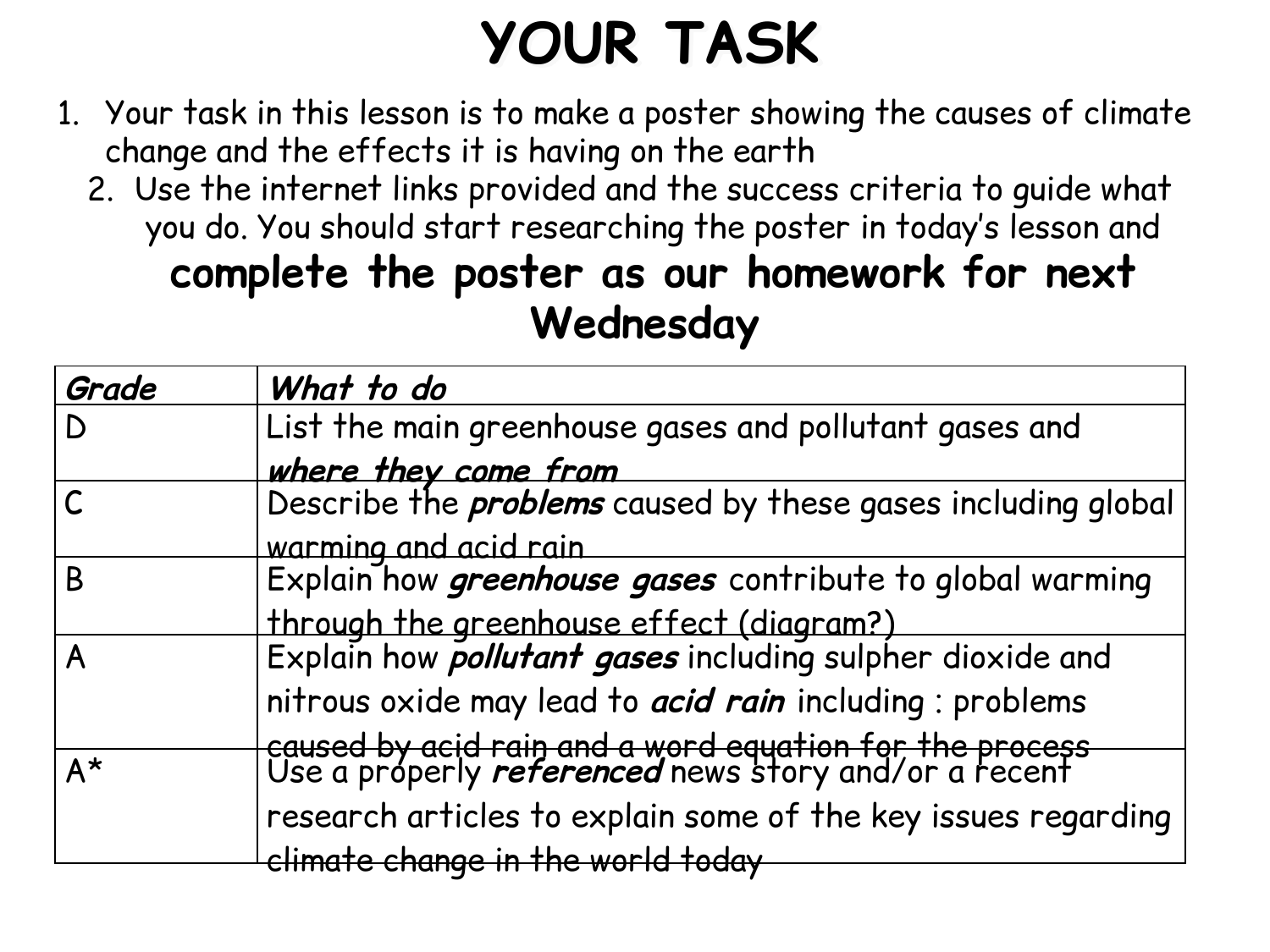

YOUR TASK
Your task in this lesson is to make a poster showing the causes of climate change and the effects it is having on the earth
Use the internet links provided and the success criteria to guide what you do. You should start researching the poster in today’s lesson and complete the poster as our homework for next Wednesday
| Grade | What to do |
| --- | --- |
| D | List the main greenhouse gases and pollutant gases and where they come from |
| C | Describe the problems caused by these gases including global warming and acid rain |
| B | Explain how greenhouse gases contribute to global warming through the greenhouse effect (diagram?) |
| A | Explain how pollutant gases including sulpher dioxide and nitrous oxide may lead to acid rain including : problems caused by acid rain and a word equation for the process |
| A\* | Use a properly referenced news story and/or a recent research articles to explain some of the key issues regarding climate change in the world today |